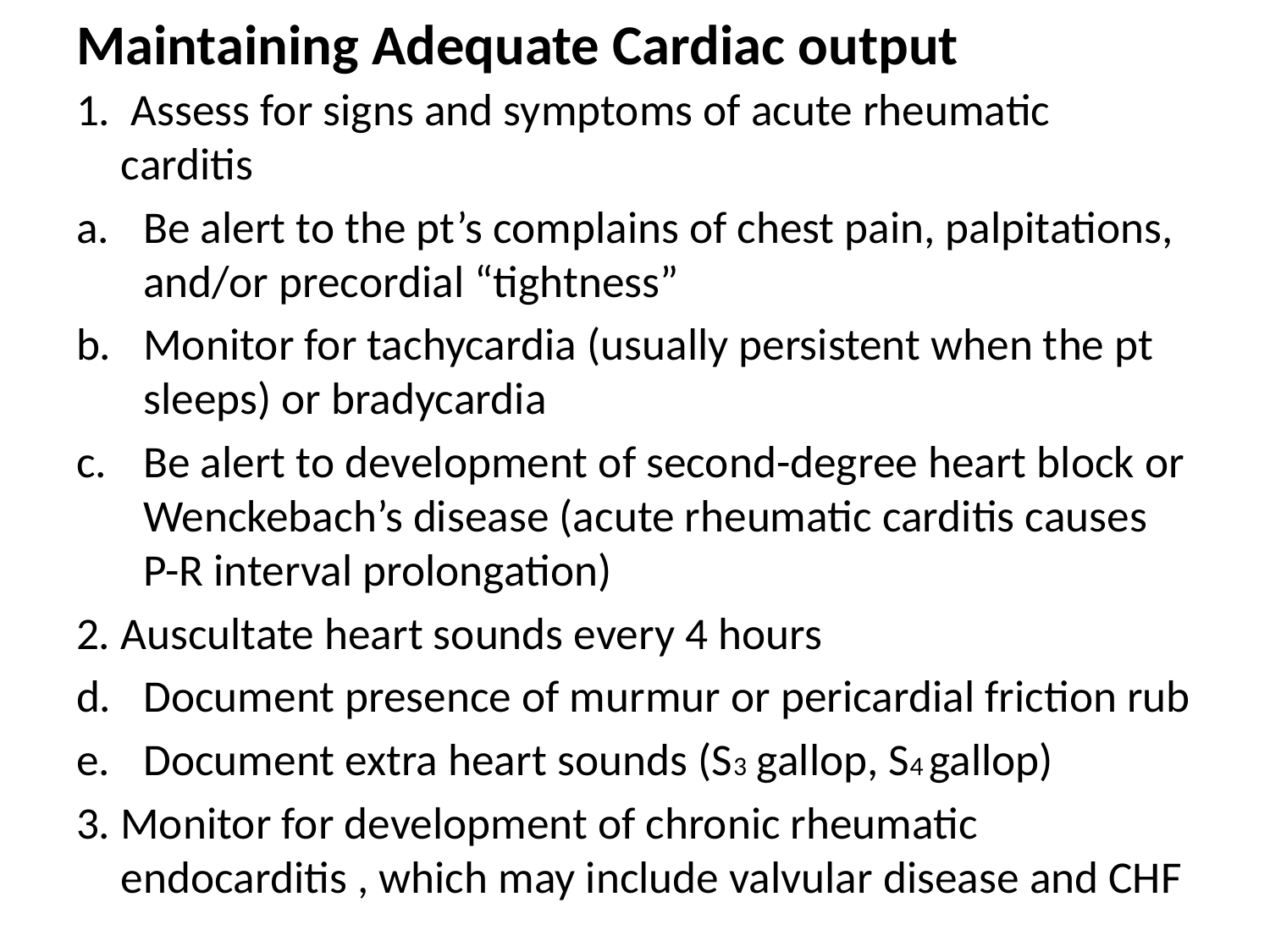

# Maintaining Adequate Cardiac output
1.  Assess for signs and symptoms of acute rheumatic carditis
Be alert to the pt’s complains of chest pain, palpitations, and/or precordial “tightness”
Monitor for tachycardia (usually persistent when the pt sleeps) or bradycardia
Be alert to development of second-degree heart block or Wenckebach’s disease (acute rheumatic carditis causes P-R interval prolongation)
2. Auscultate heart sounds every 4 hours
Document presence of murmur or pericardial friction rub
Document extra heart sounds (S3 gallop, S4 gallop)
3. Monitor for development of chronic rheumatic endocarditis , which may include valvular disease and CHF